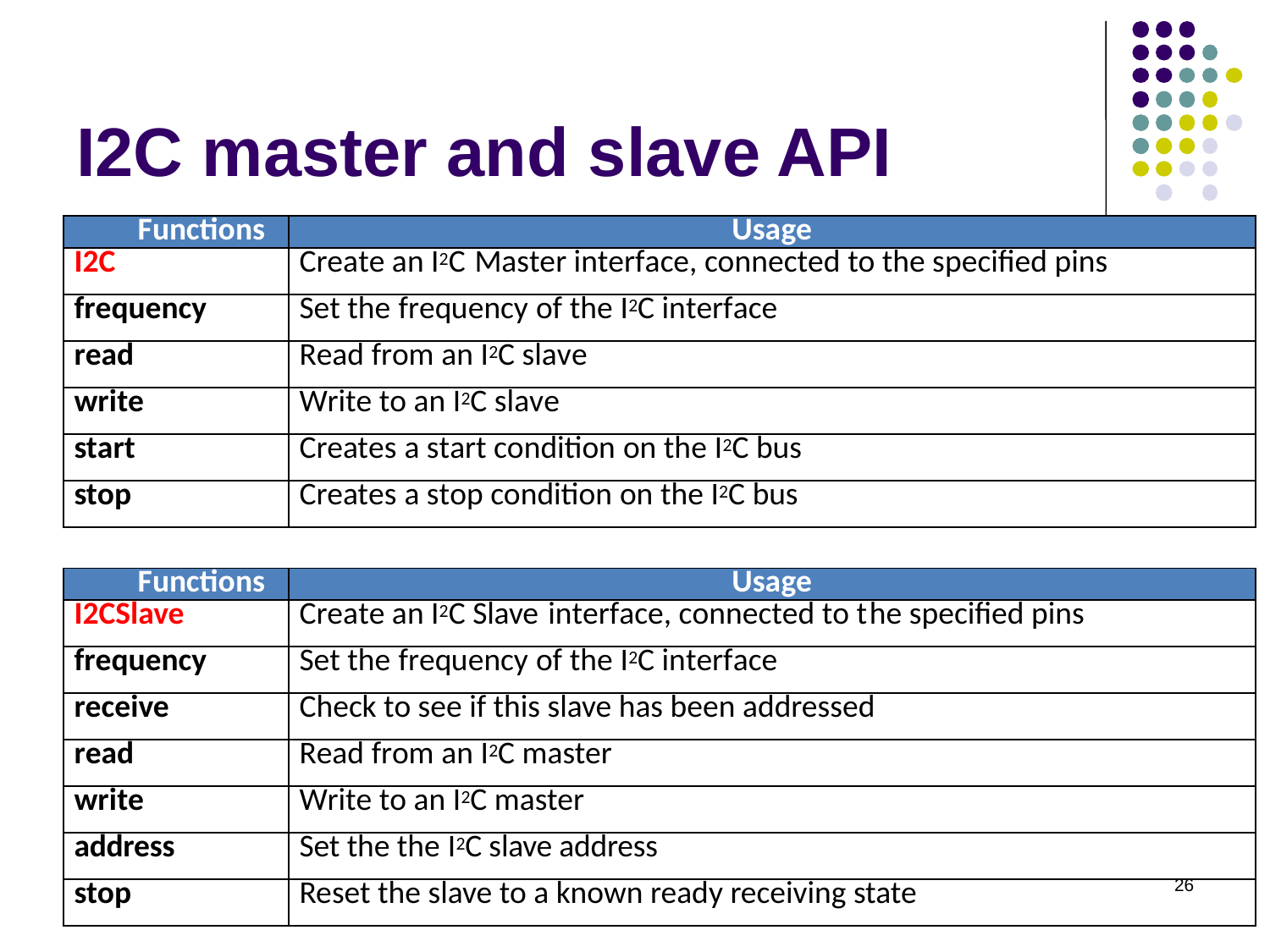

# I2C master and slave API
| Functions | Usage |
| --- | --- |
| I2C | Create an I2C Master interface, connected to the specified pins |
| frequency | Set the frequency of the I2C interface |
| read | Read from an I2C slave |
| write | Write to an I2C slave |
| start | Creates a start condition on the I2C bus |
| stop | Creates a stop condition on the I2C bus |
| Functions | Usage |
| --- | --- |
| I2CSlave | Create an I2C Slave interface, connected to the specified pins |
| frequency | Set the frequency of the I2C interface |
| receive | Check to see if this slave has been addressed |
| read | Read from an I2C master |
| write | Write to an I2C master |
| address | Set the the I2C slave address |
| stop | Reset the slave to a known ready receiving state |
26